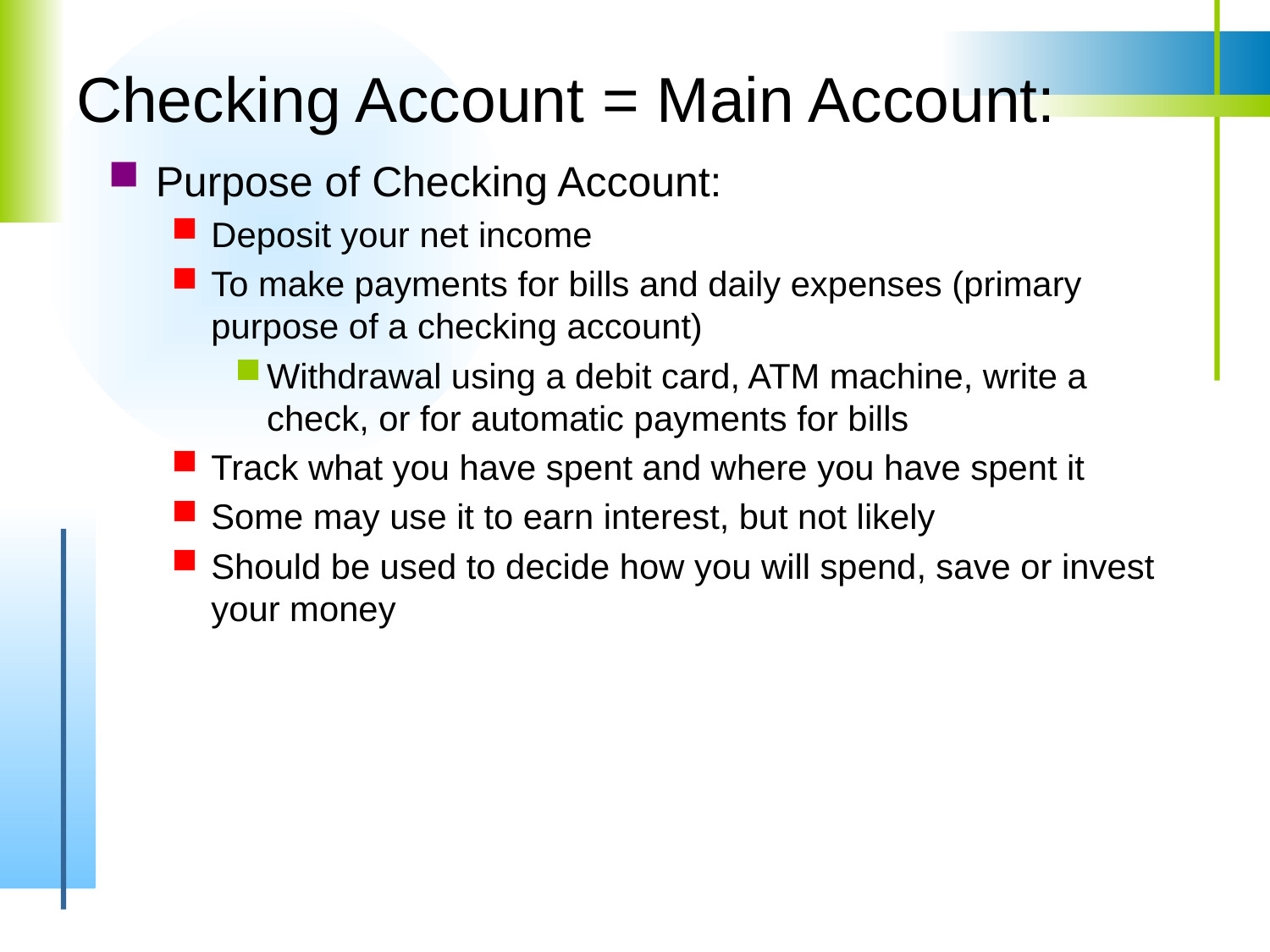

# Checking Account = Main Account:
Purpose of Checking Account:
Deposit your net income
To make payments for bills and daily expenses (primary purpose of a checking account)
Withdrawal using a debit card, ATM machine, write a check, or for automatic payments for bills
Track what you have spent and where you have spent it
Some may use it to earn interest, but not likely
Should be used to decide how you will spend, save or invest your money